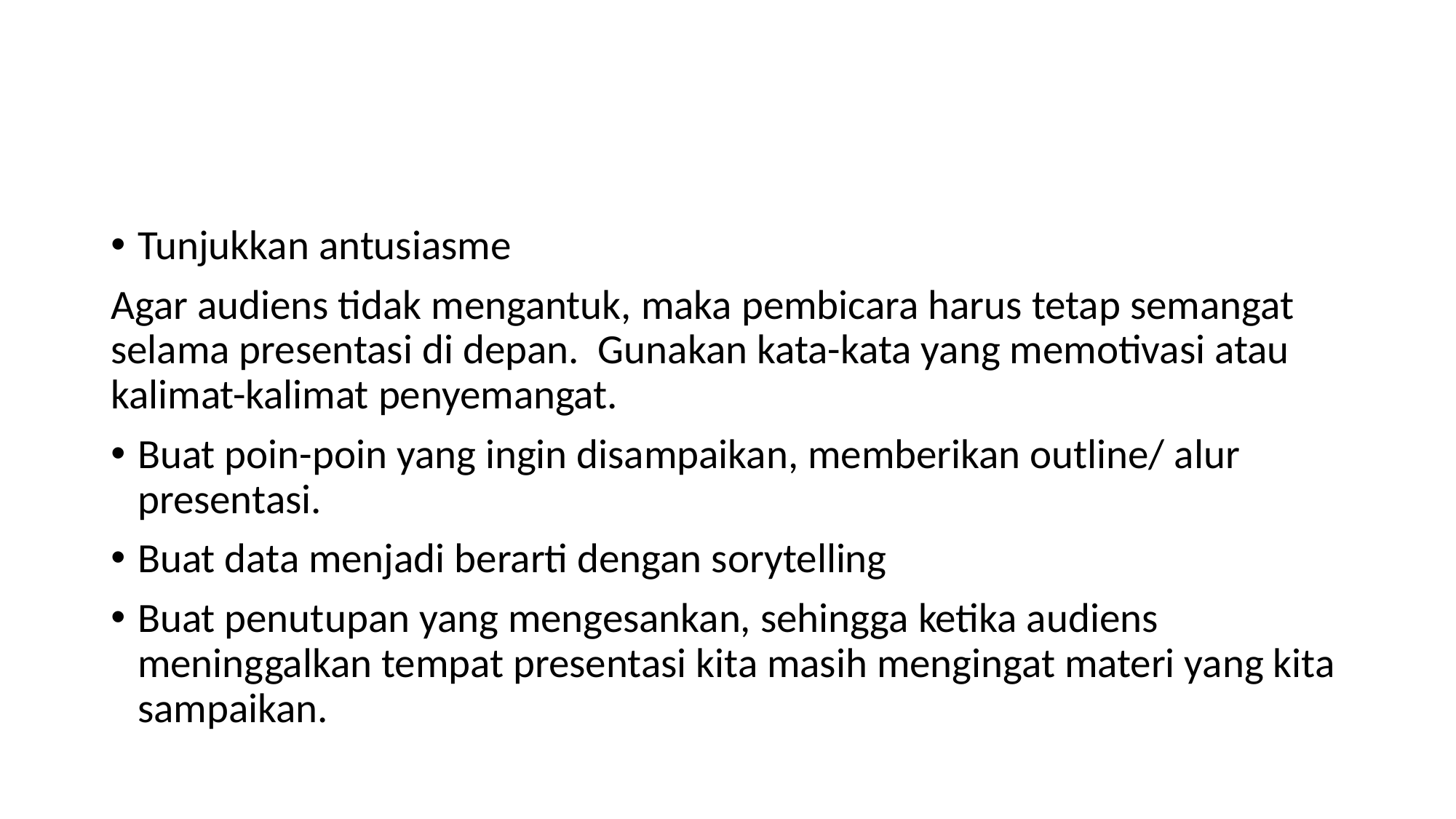

#
Tunjukkan antusiasme
Agar audiens tidak mengantuk, maka pembicara harus tetap semangat selama presentasi di depan.  Gunakan kata-kata yang memotivasi atau kalimat-kalimat penyemangat.
Buat poin-poin yang ingin disampaikan, memberikan outline/ alur presentasi.
Buat data menjadi berarti dengan sorytelling
Buat penutupan yang mengesankan, sehingga ketika audiens meninggalkan tempat presentasi kita masih mengingat materi yang kita sampaikan.